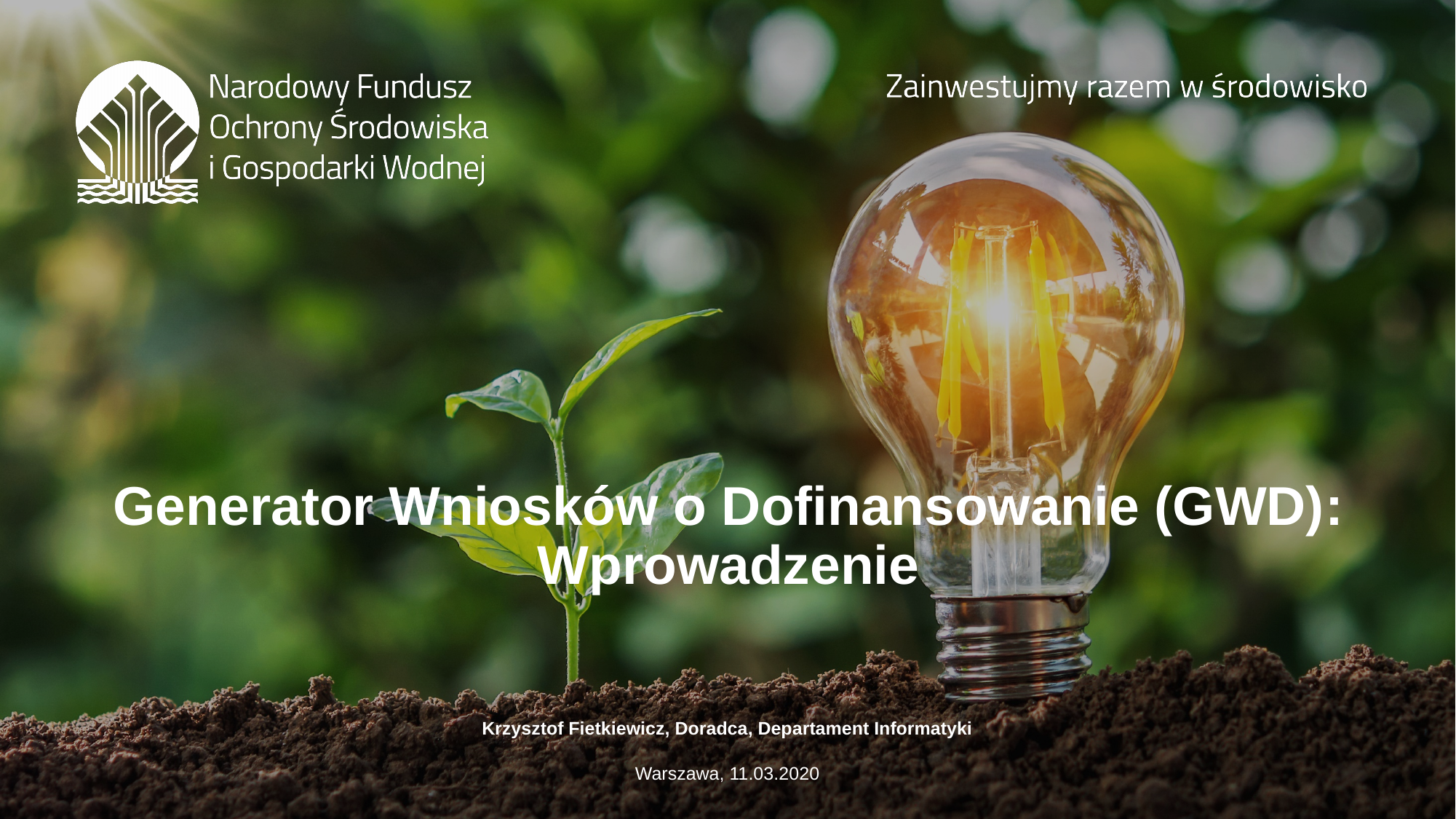

# Generator Wniosków o Dofinansowanie (GWD): Wprowadzenie
Krzysztof Fietkiewicz, Doradca, Departament Informatyki
Warszawa, 11.03.2020